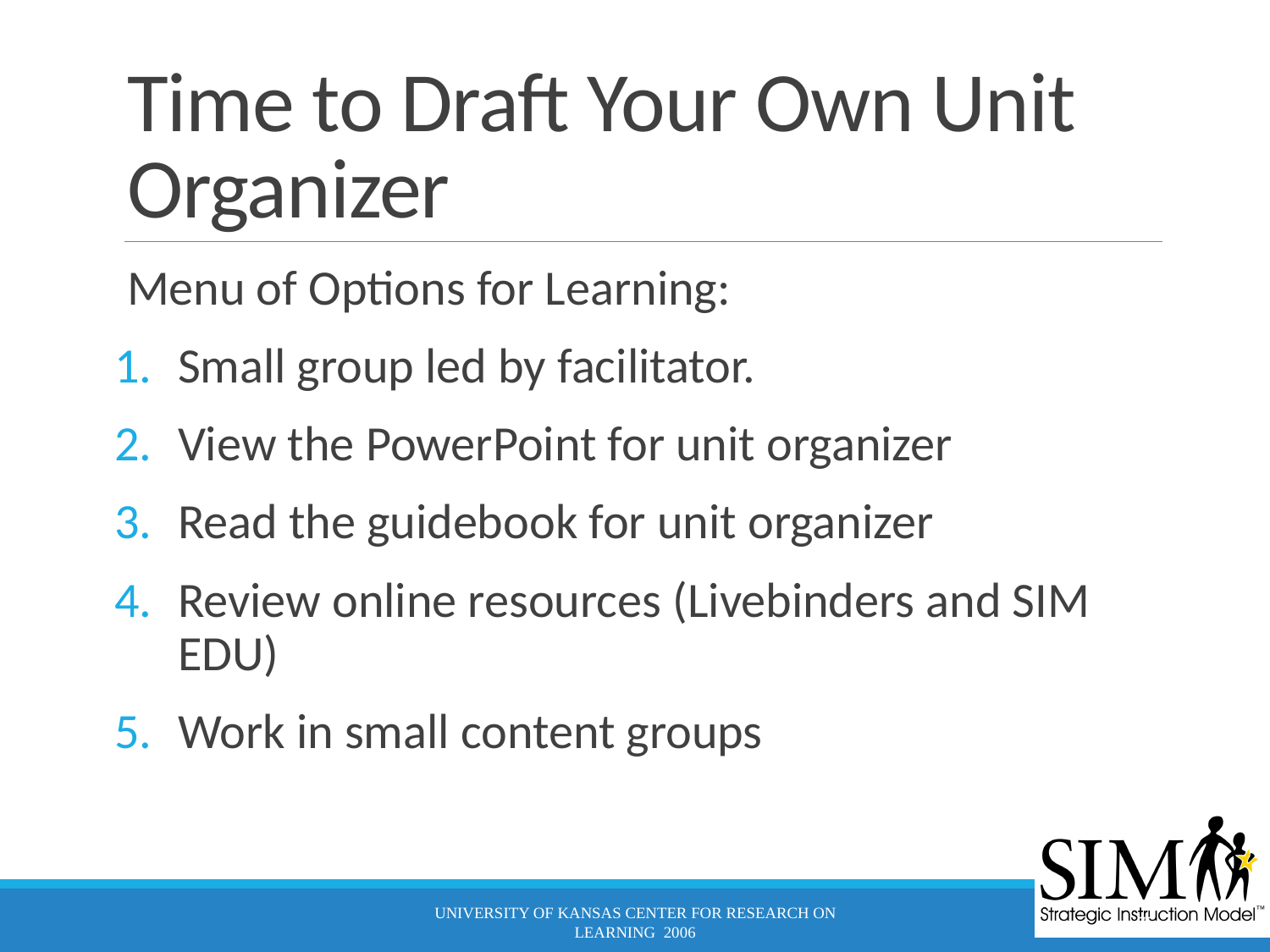

# Time to Draft Your Own Unit Organizer
Menu of Options for Learning:
Small group led by facilitator.
View the PowerPoint for unit organizer
Read the guidebook for unit organizer
Review online resources (Livebinders and SIM EDU)
Work in small content groups

University of Kansas Center for Research on Learning  2006
75